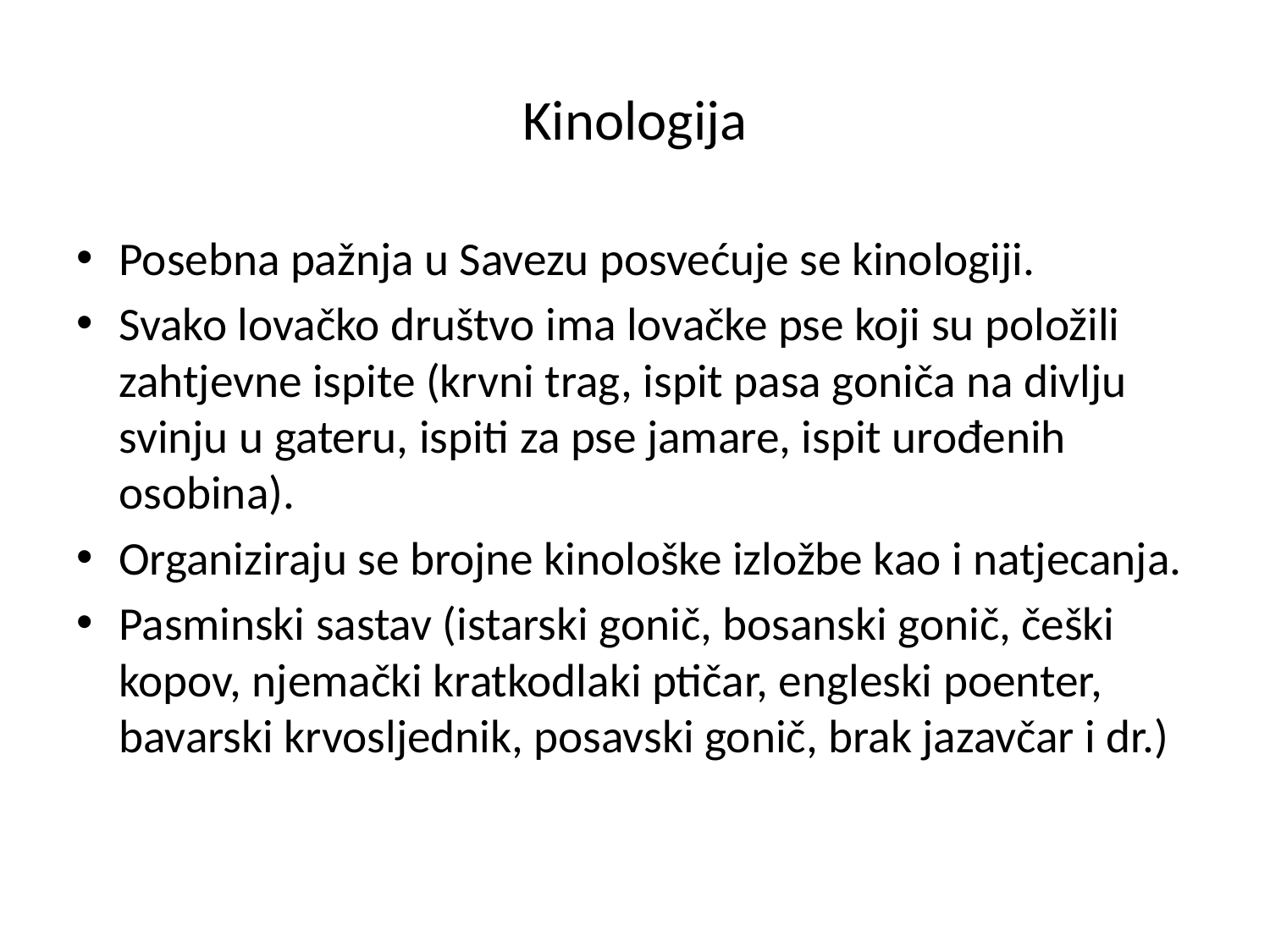

# Kinologija
Posebna pažnja u Savezu posvećuje se kinologiji.
Svako lovačko društvo ima lovačke pse koji su položili zahtjevne ispite (krvni trag, ispit pasa goniča na divlju svinju u gateru, ispiti za pse jamare, ispit urođenih osobina).
Organiziraju se brojne kinološke izložbe kao i natjecanja.
Pasminski sastav (istarski gonič, bosanski gonič, češki kopov, njemački kratkodlaki ptičar, engleski poenter, bavarski krvosljednik, posavski gonič, brak jazavčar i dr.)